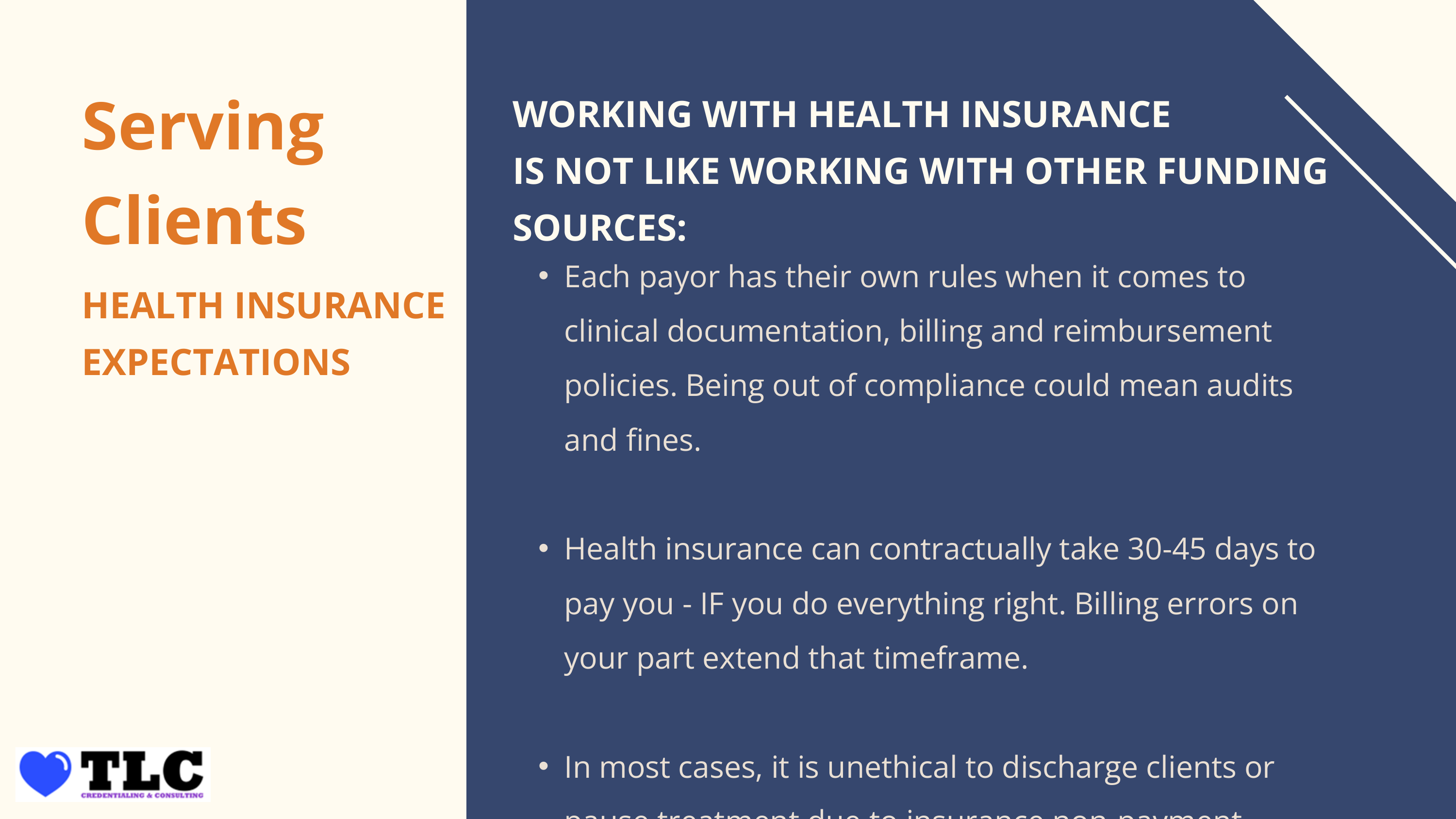

Serving Clients
HEALTH INSURANCE EXPECTATIONS
WORKING WITH HEALTH INSURANCE
IS NOT LIKE WORKING WITH OTHER FUNDING SOURCES:
Each payor has their own rules when it comes to clinical documentation, billing and reimbursement policies. Being out of compliance could mean audits and fines.

Health insurance can contractually take 30-45 days to pay you - IF you do everything right. Billing errors on your part extend that timeframe.

In most cases, it is unethical to discharge clients or pause treatment due to insurance non-payment.